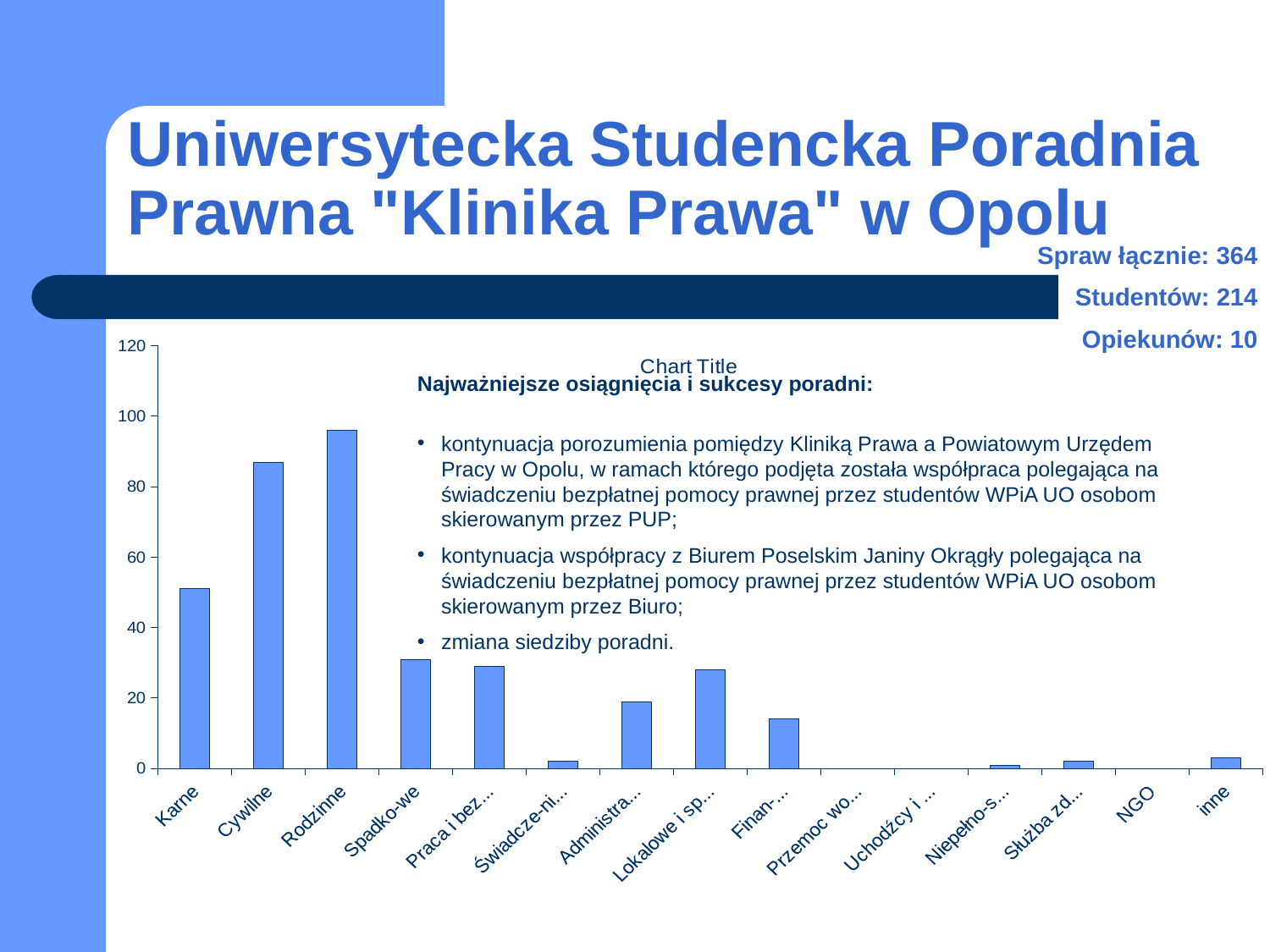

# Uniwersytecka Studencka Poradnia Prawna "Klinika Prawa" w Opolu
Spraw łącznie: 364
Studentów: 214
Opiekunów: 10

### Chart:

| Category |  |
|---|---|
| Karne | 51.0 |
| Cywilne | 87.0 |
| Rodzinne | 96.0 |
| Spadko-we | 31.0 |
| Praca i bezro-bocie | 29.0 |
| Świadcze-nia społeczne | 2.0 |
| Administra-cyjne | 19.0 |
| Lokalowe i spół-dzielcze | 28.0 |
| Finan-sowe | 14.0 |
| Przemoc wobec kobiet | 0.0 |
| Uchodźcy i cudzo-ziemcy | 0.0 |
| Niepełno-sprawni | 1.0 |
| Służba zdrowia | 2.0 |
| NGO | 0.0 |
| inne | 3.0 |
Najważniejsze osiągnięcia i sukcesy poradni:

kontynuacja porozumienia pomiędzy Kliniką Prawa a Powiatowym Urzędem Pracy w Opolu, w ramach którego podjęta została współpraca polegająca na świadczeniu bezpłatnej pomocy prawnej przez studentów WPiA UO osobom skierowanym przez PUP;
kontynuacja współpracy z Biurem Poselskim Janiny Okrągły polegająca na świadczeniu bezpłatnej pomocy prawnej przez studentów WPiA UO osobom skierowanym przez Biuro;
zmiana siedziby poradni.